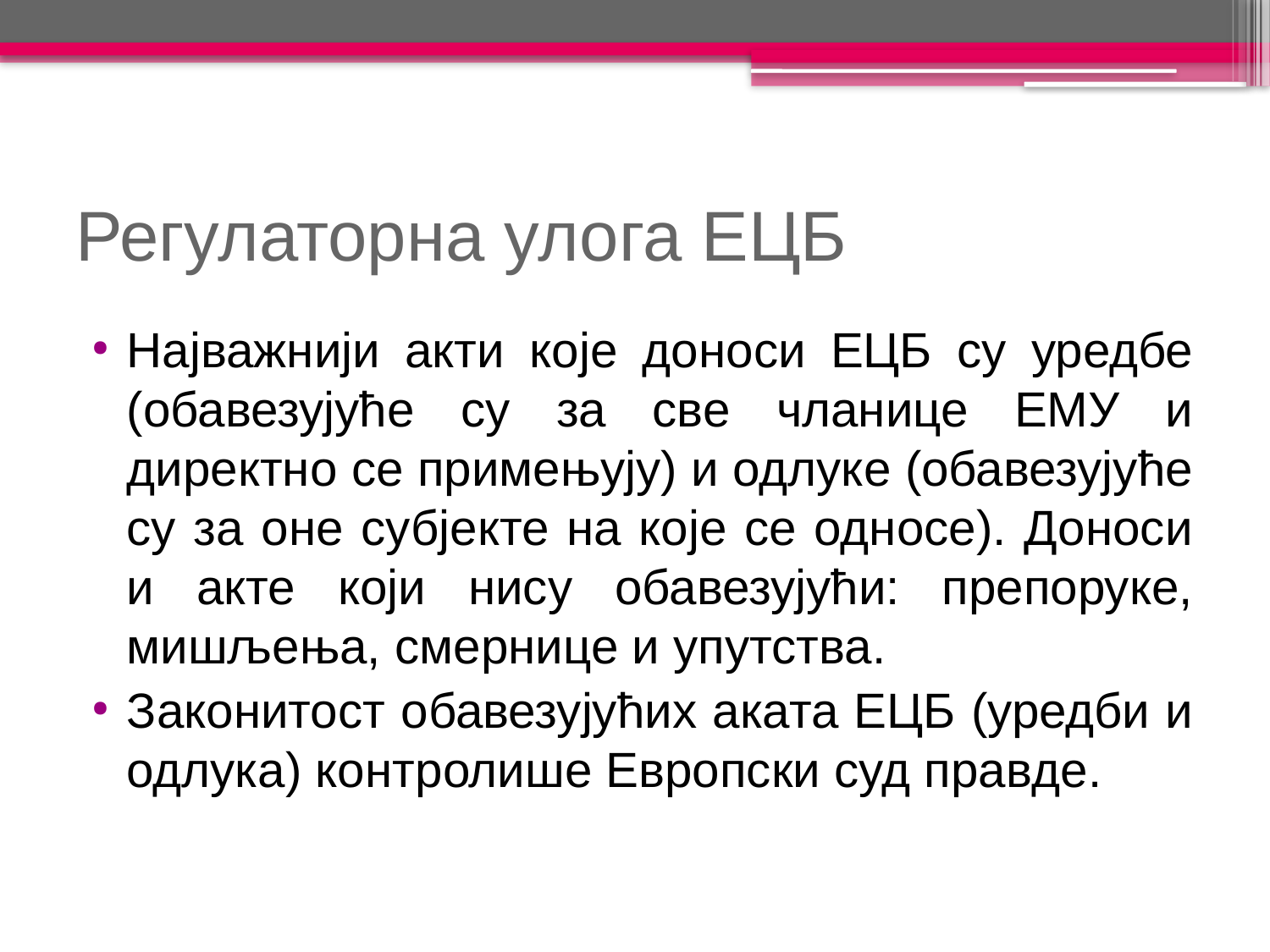

# Регулаторна улога ЕЦБ
Најважнији акти које доноси ЕЦБ су уредбе (обавезујуће су за све чланице ЕМУ и директно се примењују) и одлуке (обавезујуће су за оне субјекте на које се односе). Доноси и акте који нису обавезујући: препоруке, мишљења, смернице и упутства.
Законитост обавезујућих аката ЕЦБ (уредби и одлука) контролише Европски суд правде.